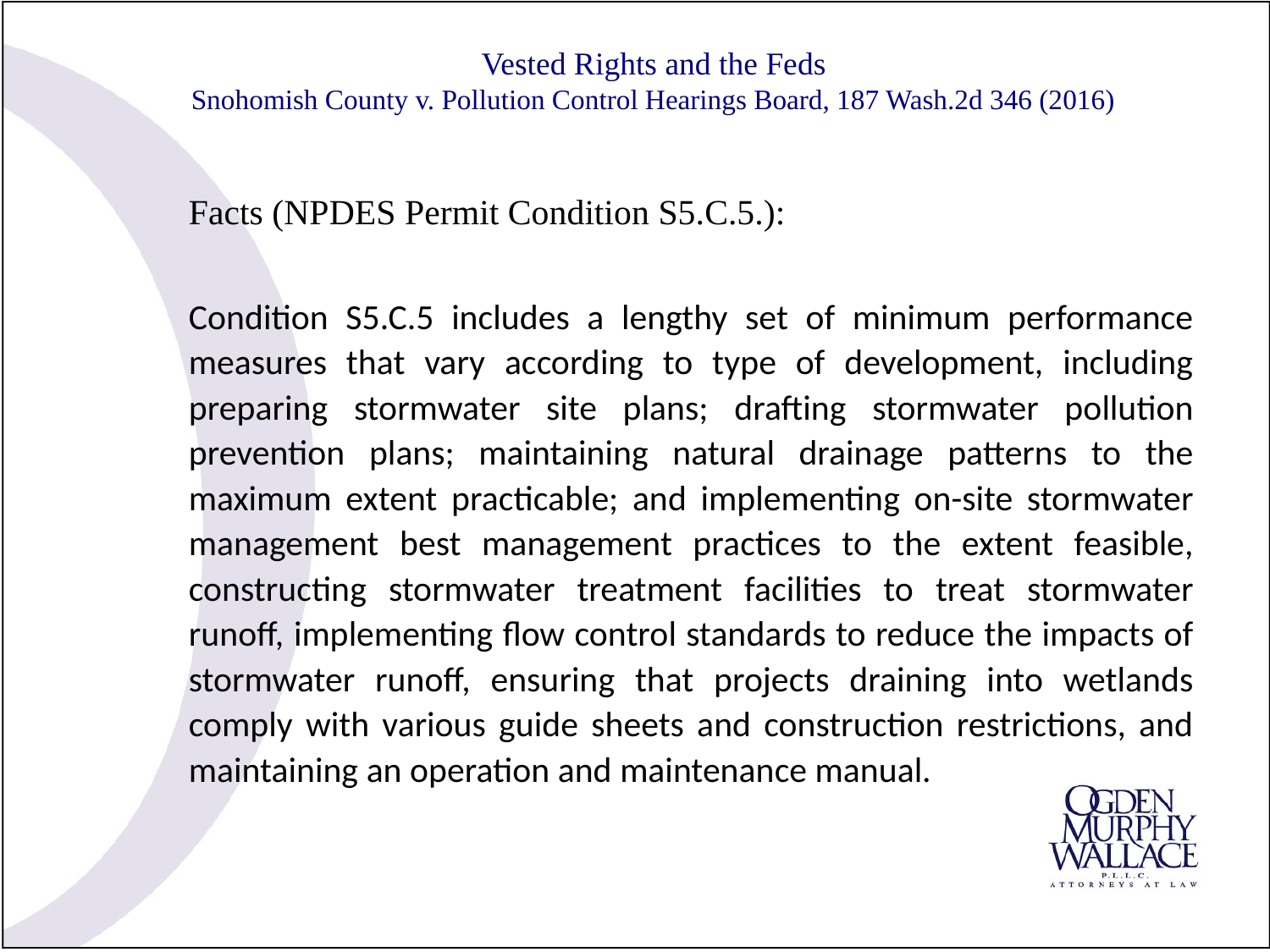

# Vested Rights and the Feds Snohomish County v. Pollution Control Hearings Board, 187 Wash.2d 346 (2016)
Facts (NPDES Permit Condition S5.C.5.):

Condition S5.C.5 includes a lengthy set of minimum performance measures that vary according to type of development, including preparing stormwater site plans; drafting stormwater pollution prevention plans; maintaining natural drainage patterns to the maximum extent practicable; and implementing on-site stormwater management best management practices to the extent feasible, constructing stormwater treatment facilities to treat stormwater runoff, implementing flow control standards to reduce the impacts of stormwater runoff, ensuring that projects draining into wetlands comply with various guide sheets and construction restrictions, and maintaining an operation and maintenance manual.